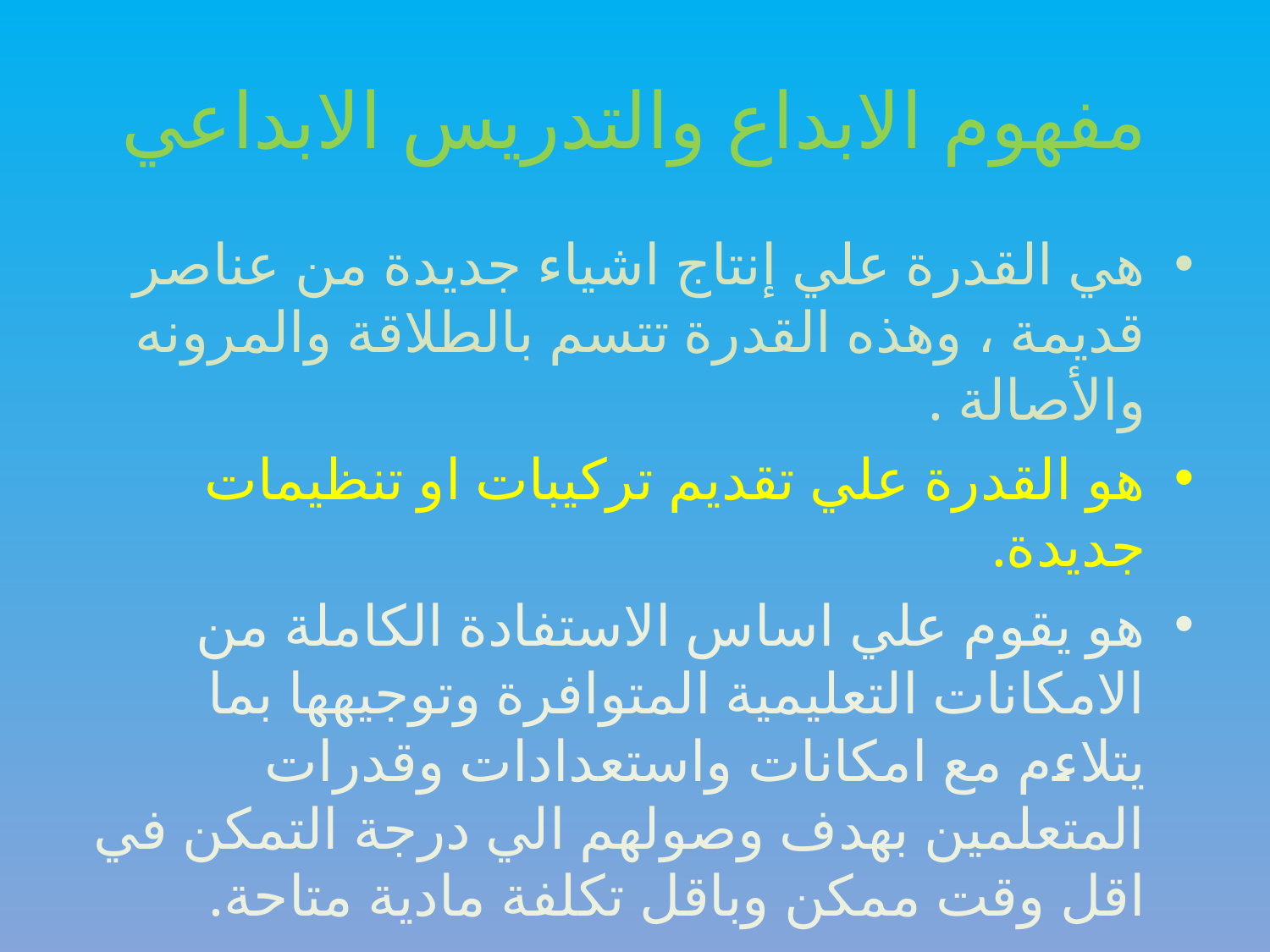

# مفهوم الابداع والتدريس الابداعي
هي القدرة علي إنتاج اشياء جديدة من عناصر قديمة ، وهذه القدرة تتسم بالطلاقة والمرونه والأصالة .
هو القدرة علي تقديم تركيبات او تنظيمات جديدة.
هو يقوم علي اساس الاستفادة الكاملة من الامكانات التعليمية المتوافرة وتوجيهها بما يتلاءم مع امكانات واستعدادات وقدرات المتعلمين بهدف وصولهم الي درجة التمكن في اقل وقت ممكن وباقل تكلفة مادية متاحة.